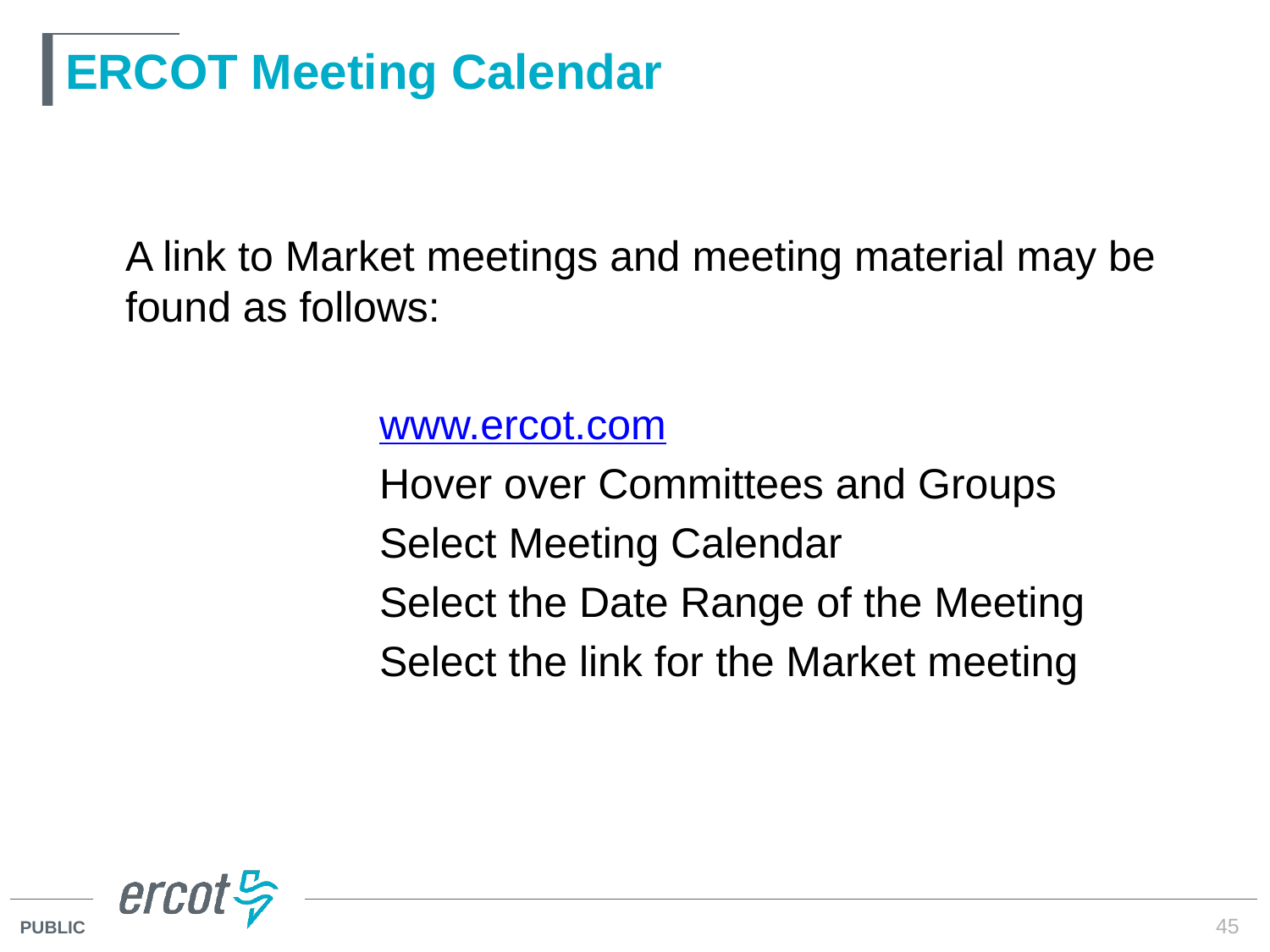

# ERCOT Meeting Calendar
	A link to Market meetings and meeting material may be found as follows:

			www.ercot.com
			Hover over Committees and Groups
			Select Meeting Calendar
			Select the Date Range of the Meeting
			Select the link for the Market meeting
45